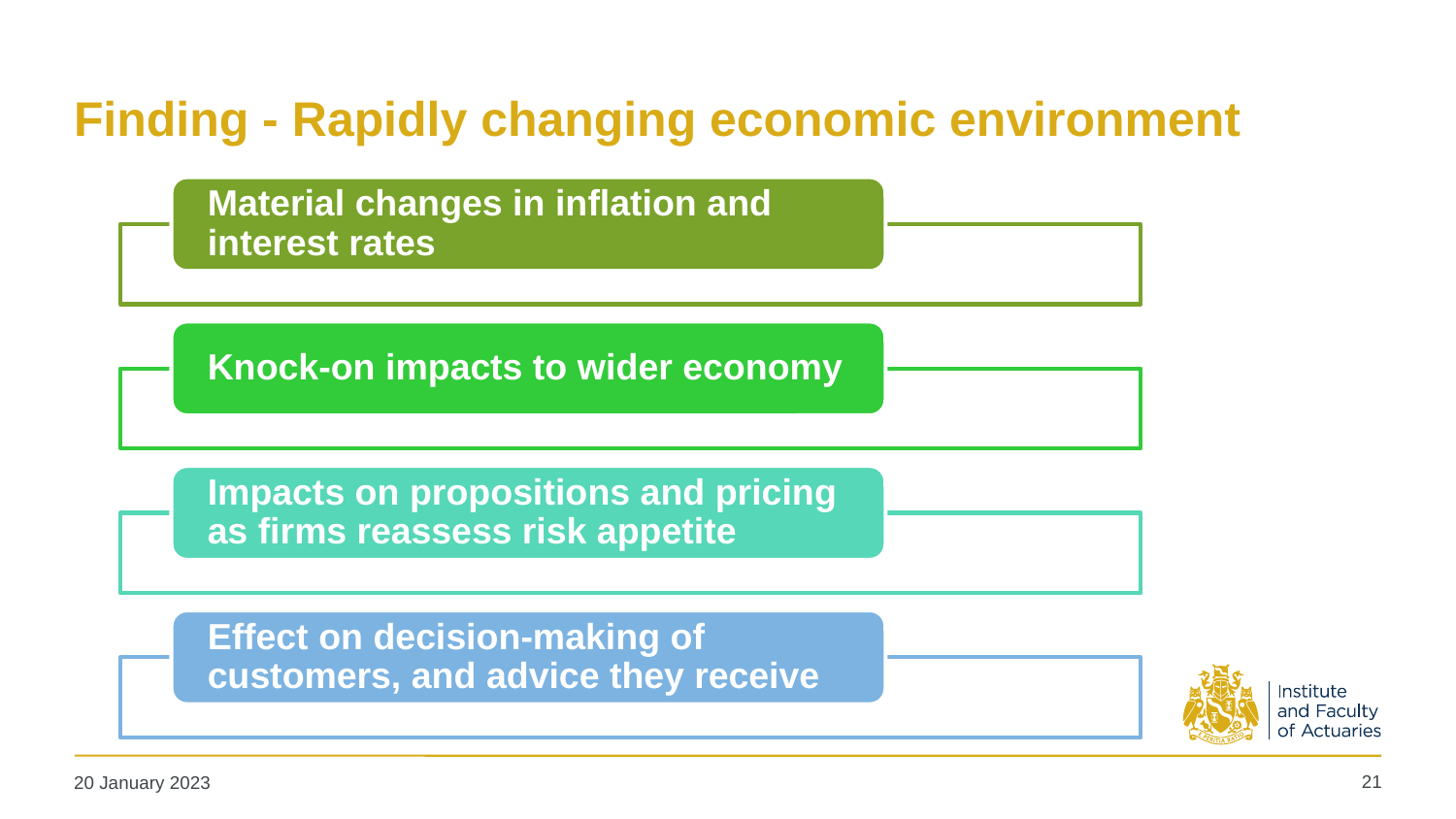

# Finding - Rapidly changing economic environment
Material changes in inflation and interest rates
Knock-on impacts to wider economy
Impacts on propositions and pricing as firms reassess risk appetite
Effect on decision-making of customers, and advice they receive
21
20 January 2023